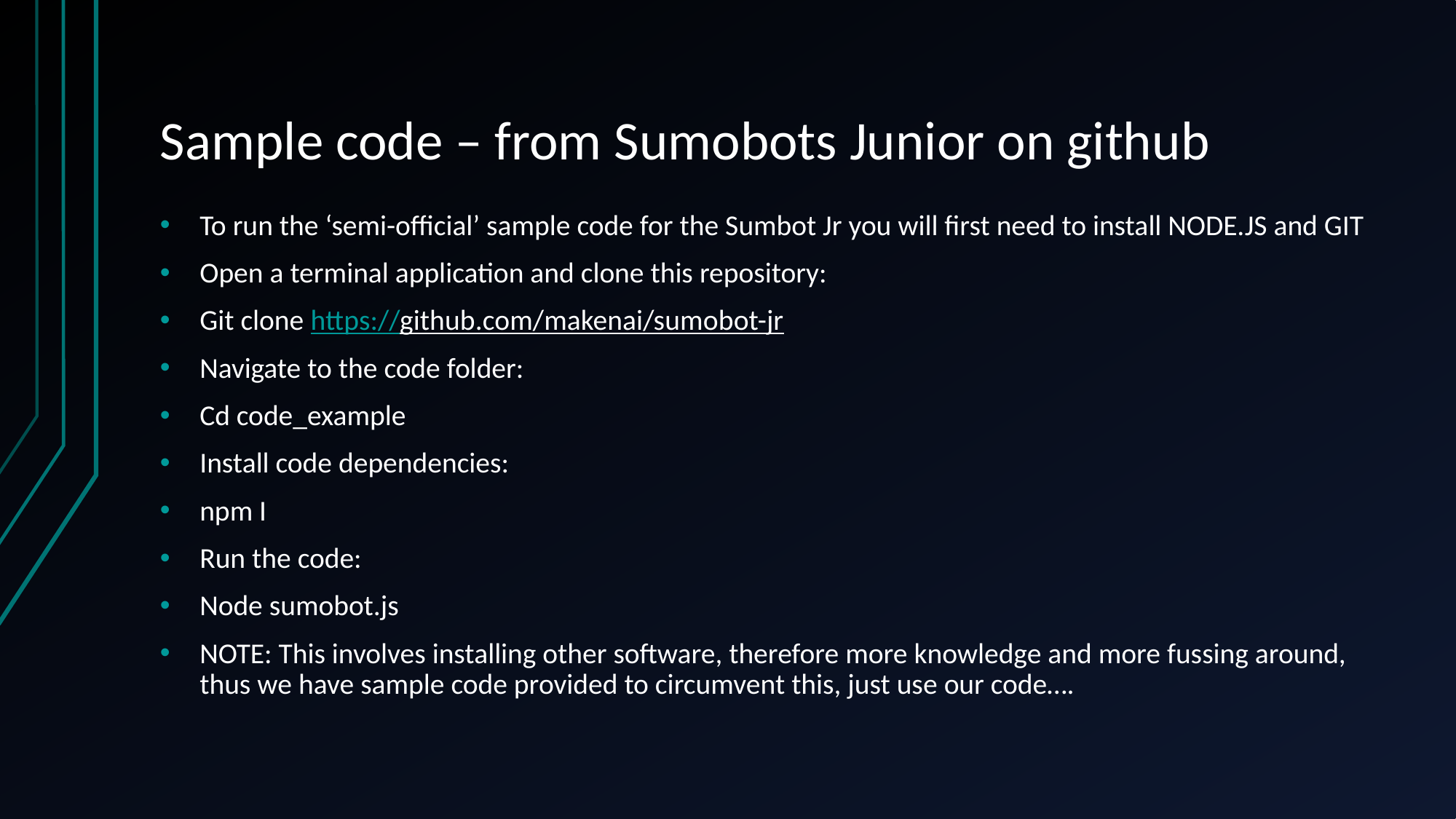

# Sample code – from Sumobots Junior on github
To run the ‘semi-official’ sample code for the Sumbot Jr you will first need to install NODE.JS and GIT
Open a terminal application and clone this repository:
Git clone https://github.com/makenai/sumobot-jr
Navigate to the code folder:
Cd code_example
Install code dependencies:
npm I
Run the code:
Node sumobot.js
NOTE: This involves installing other software, therefore more knowledge and more fussing around, thus we have sample code provided to circumvent this, just use our code….